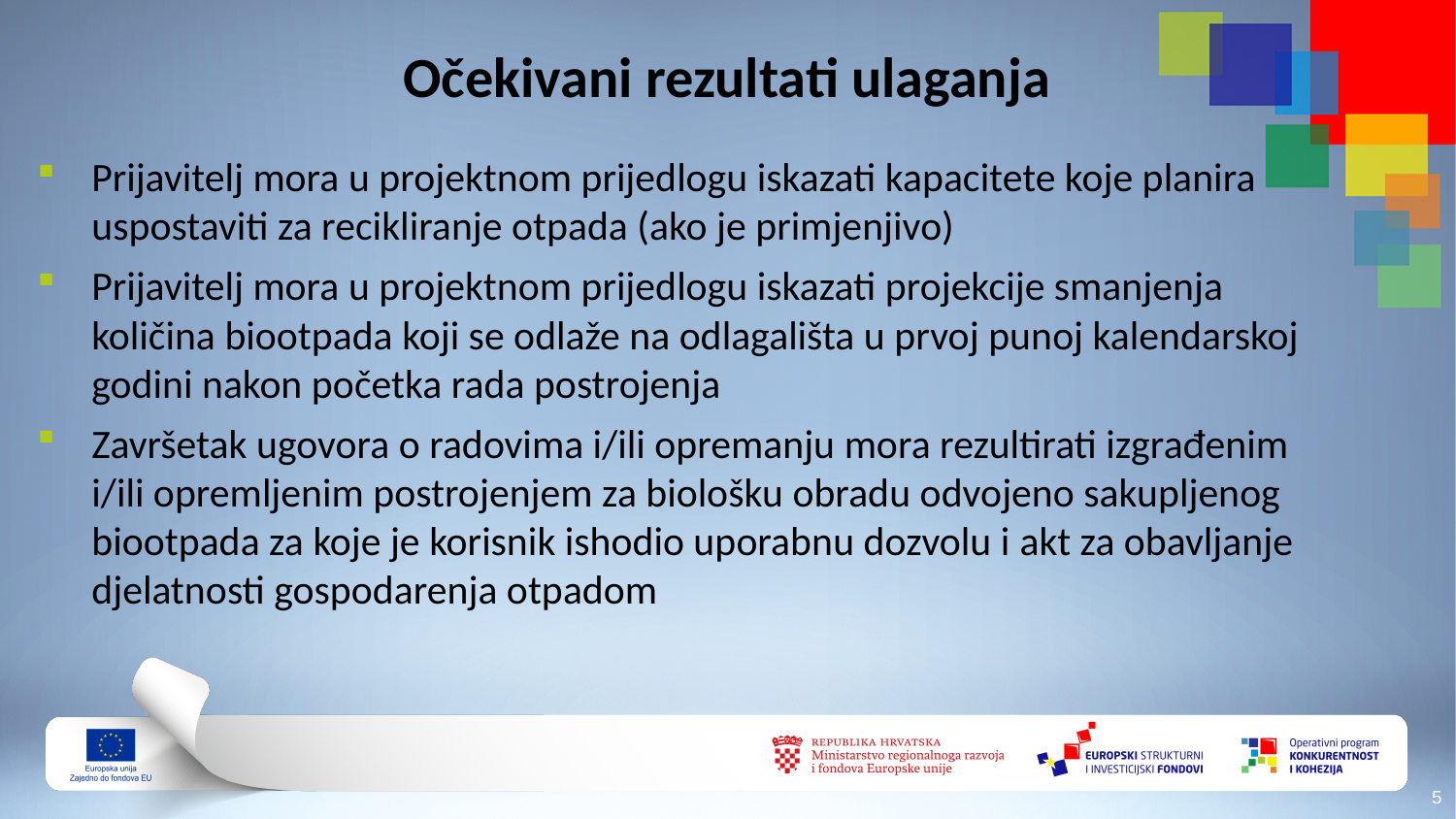

# Očekivani rezultati ulaganja
Prijavitelj mora u projektnom prijedlogu iskazati kapacitete koje planira uspostaviti za recikliranje otpada (ako je primjenjivo)
Prijavitelj mora u projektnom prijedlogu iskazati projekcije smanjenja količina biootpada koji se odlaže na odlagališta u prvoj punoj kalendarskoj godini nakon početka rada postrojenja
Završetak ugovora o radovima i/ili opremanju mora rezultirati izgrađenim i/ili opremljenim postrojenjem za biološku obradu odvojeno sakupljenog biootpada za koje je korisnik ishodio uporabnu dozvolu i akt za obavljanje djelatnosti gospodarenja otpadom
5